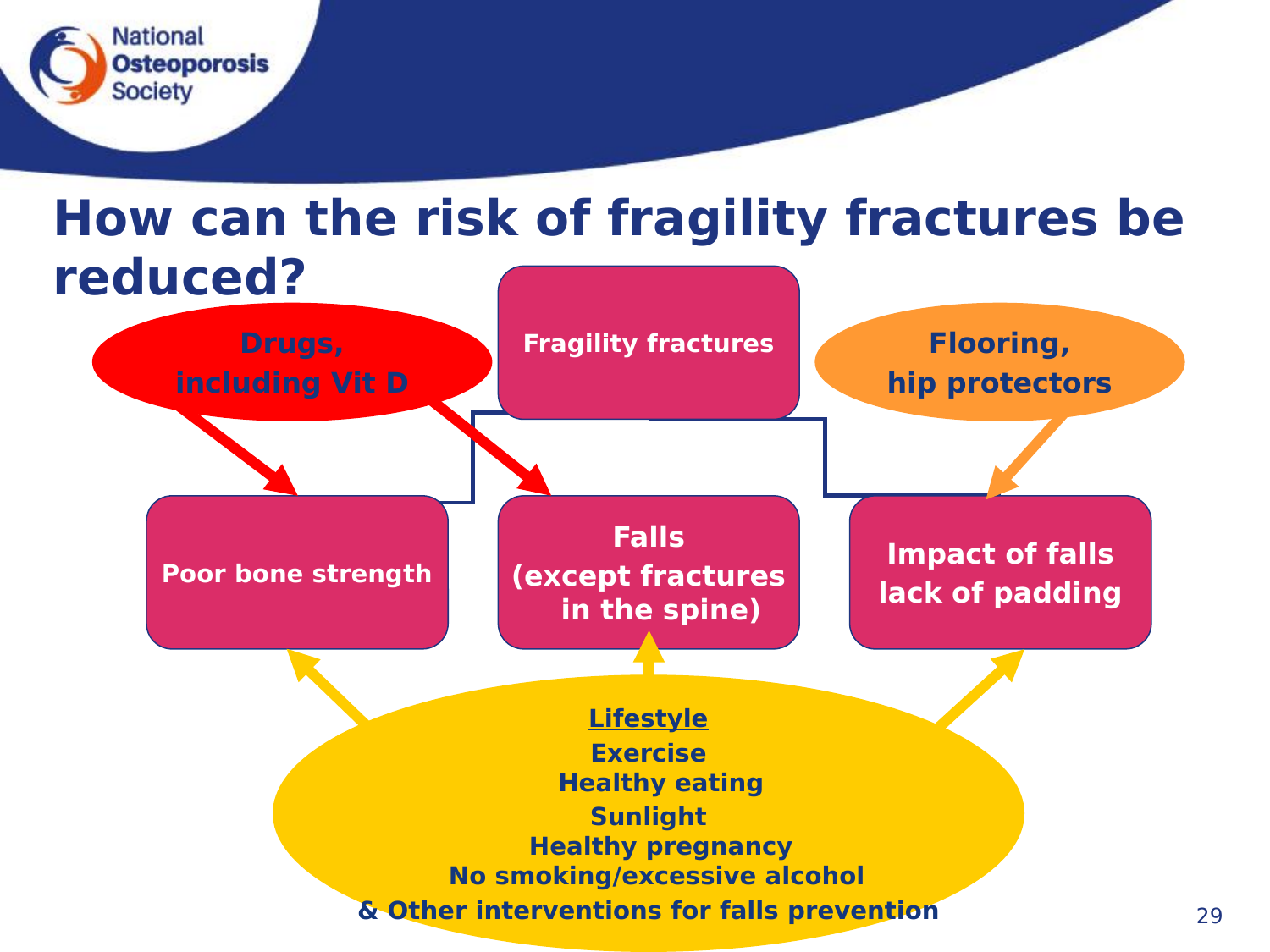

# How can the risk of fragility fractures be reduced?
Fragility fractures
Poor bone strength
Falls
(except fractures
in the spine)
Impact of falls
lack of padding
Drugs,
including Vit D

Flooring,
hip protectors

Lifestyle
Exercise
Healthy eating
Sunlight
Healthy pregnancy
No smoking/excessive alcohol
& Other interventions for falls prevention

29